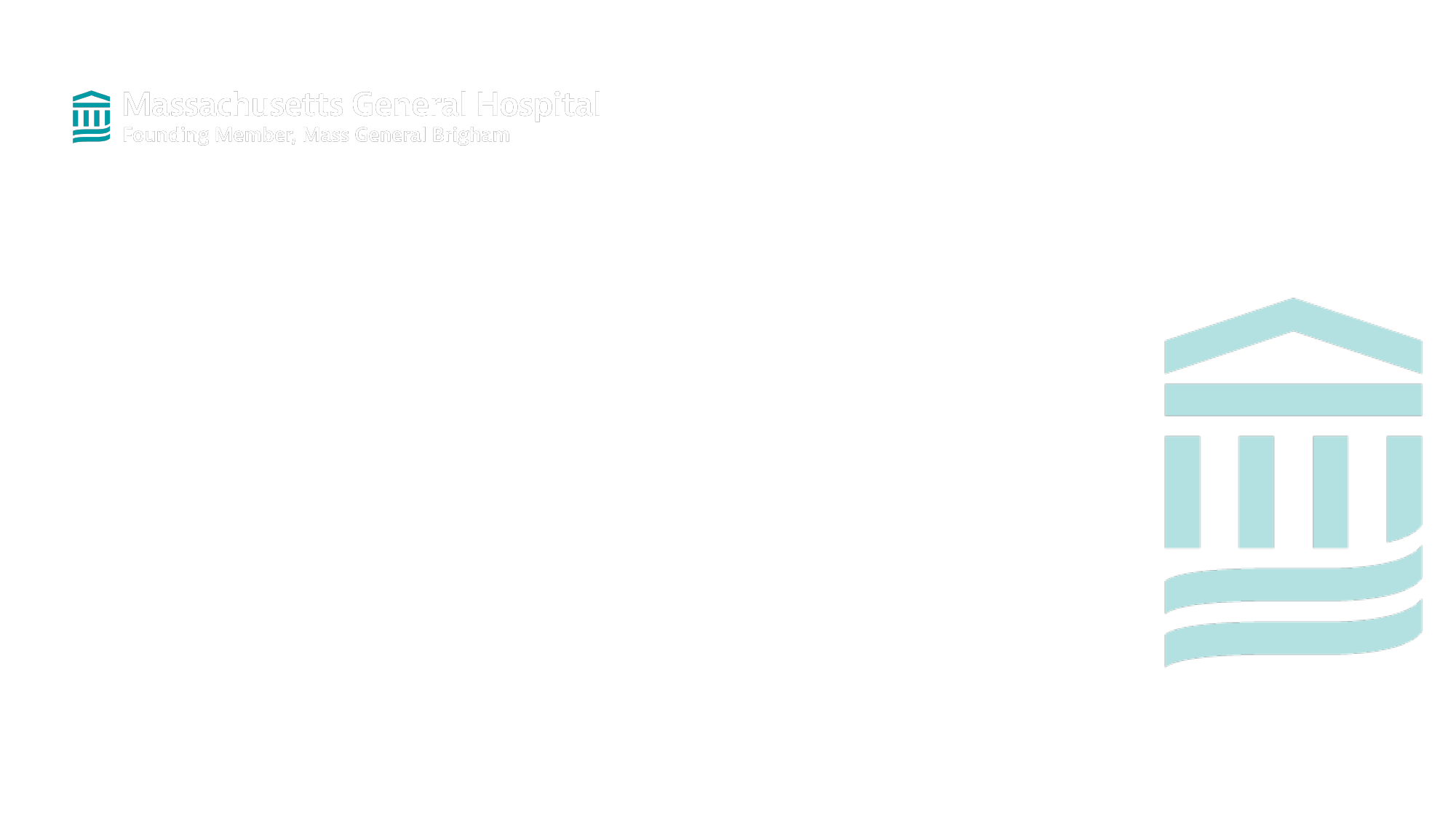

# Other Relevant Topics in EGFR Mutation-Positive NSCLC (eg, Nonmetastatic Disease, Exon 20 Insertion Mutations, Novel Agents)
Zosia Piotrowska, MD, MHS
Associate Professor of Medicine, Harvard Medical School
Clinical Co-Director, MGB Thoracic Medical Oncology Program
Massachusetts General Hospital
Boston, MA